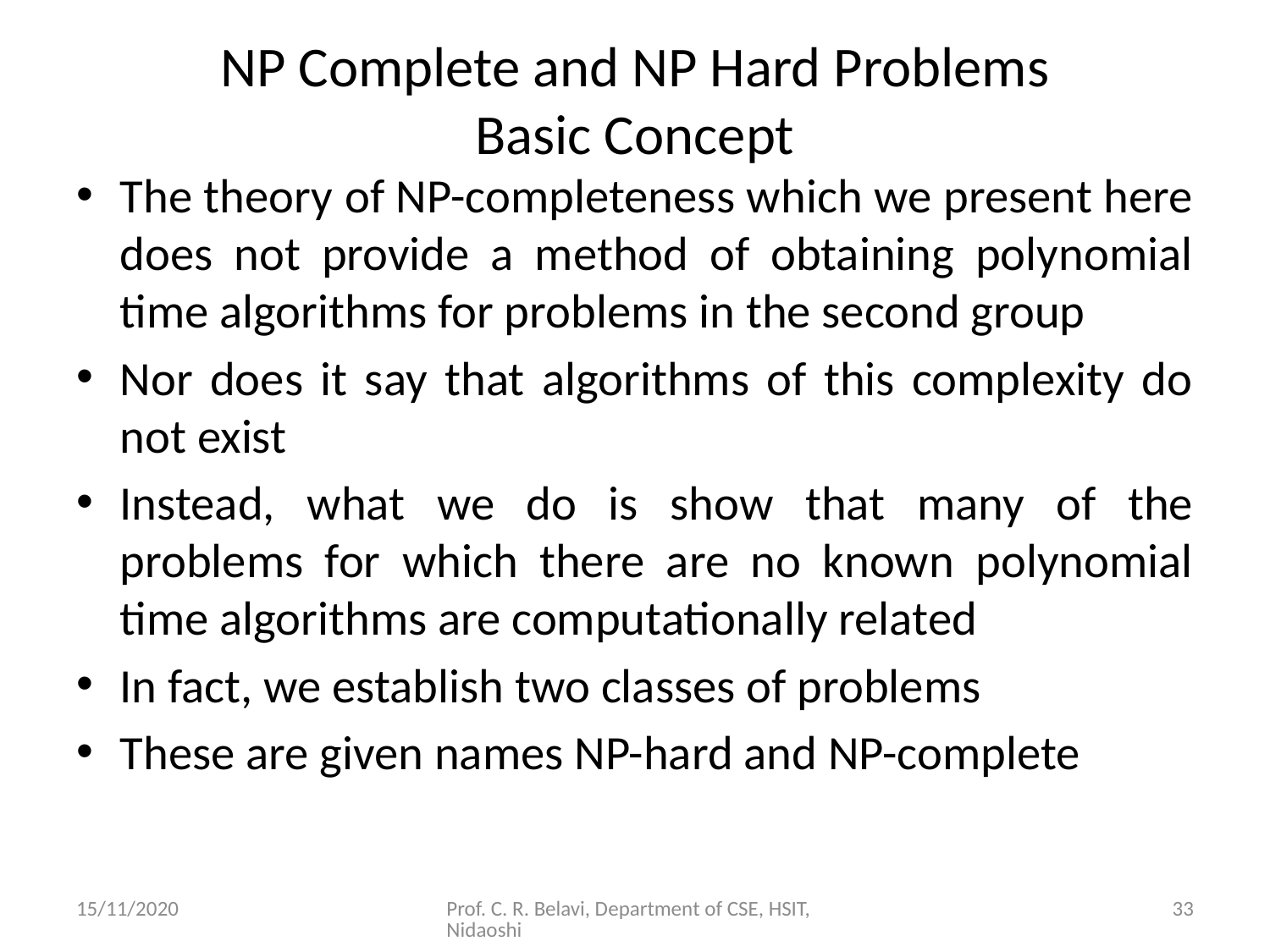

# NP Complete and NP Hard Problems Basic Concept
The theory of NP-completeness which we present here does not provide a method of obtaining polynomial time algorithms for problems in the second group
Nor does it say that algorithms of this complexity do not exist
Instead, what we do is show that many of the problems for which there are no known polynomial time algorithms are computationally related
In fact, we establish two classes of problems
These are given names NP-hard and NP-complete

15/11/2020
Prof. C. R. Belavi, Department of CSE, HSIT, Nidaoshi
33